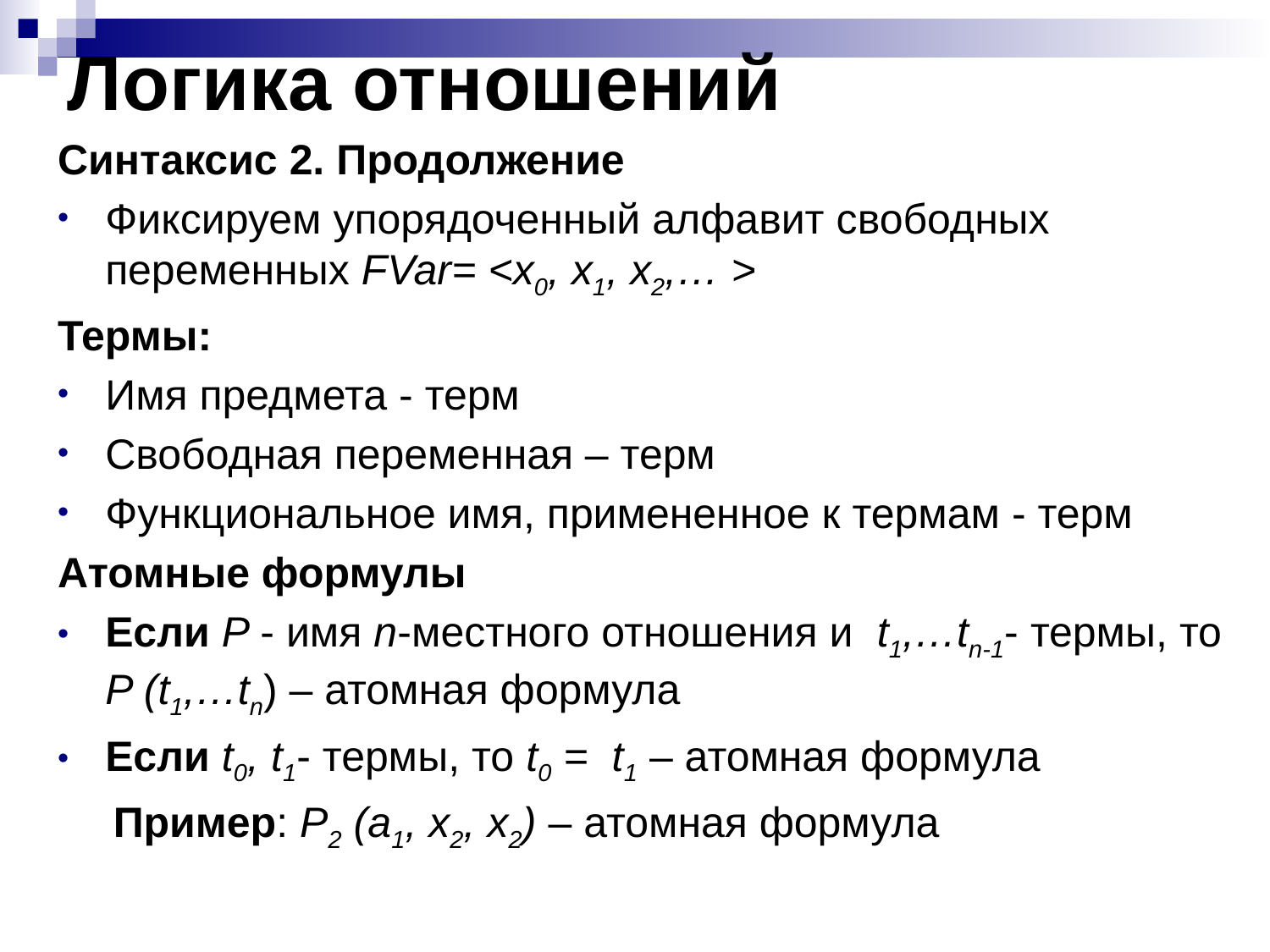

# Логика отношений
Синтаксис 2. Продолжение
Фиксируем упорядоченный алфавит свободных  переменных FVar= <x0, x1, x2,… >
Термы:
Имя предмета - терм
Свободная переменная – терм
Функциональное имя, примененное к термам - терм
Атомные формулы
Если P - имя n-местного отношения и  t1,…tn-1- термы, то P (t1,…tn) – атомная формула
Если t0, t1- термы, то t0 =  t1 – атомная формула
Пример: P2 (a1, x2, x2) – атомная формула